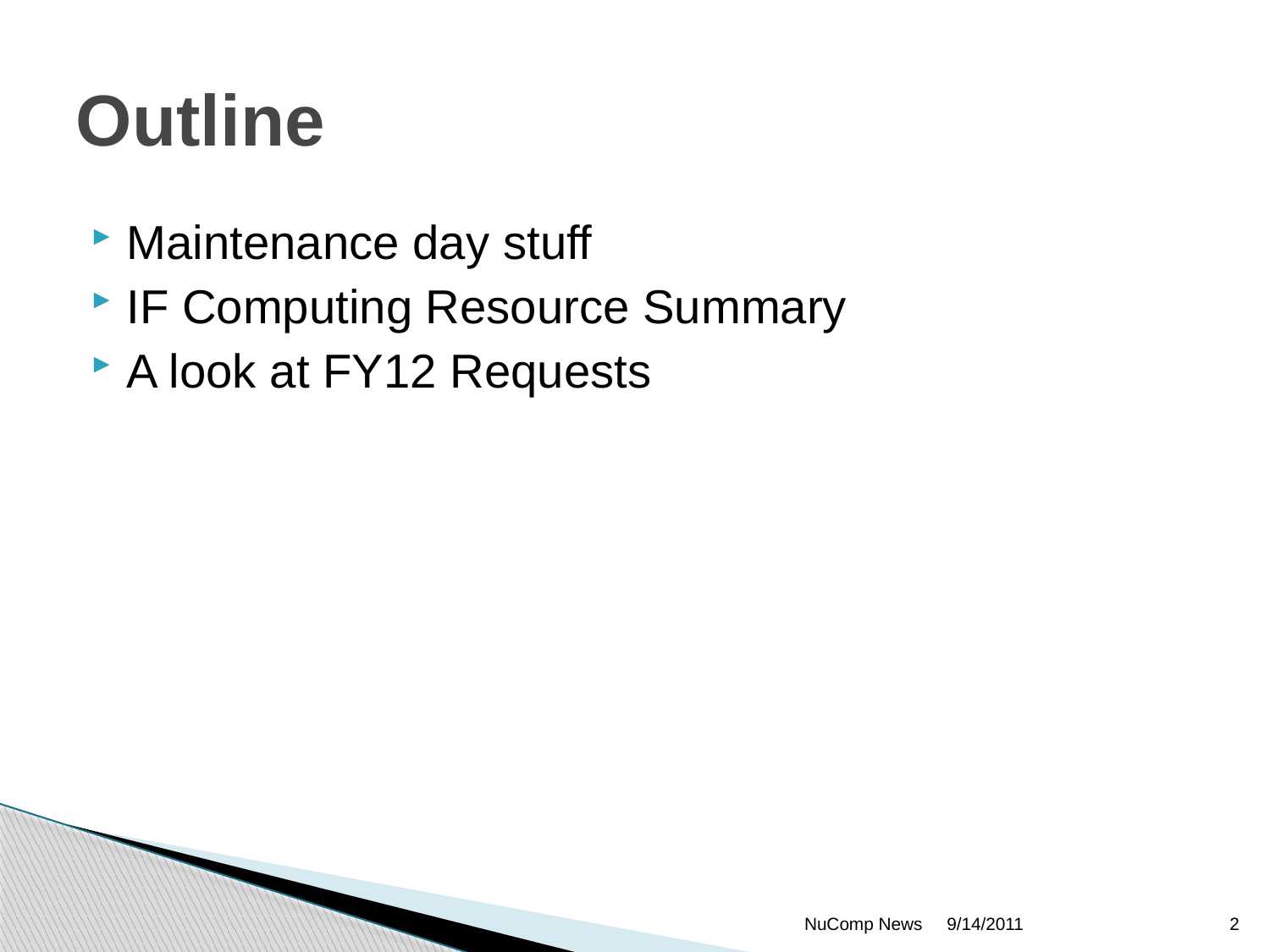

# Outline
Maintenance day stuff
IF Computing Resource Summary
A look at FY12 Requests
NuComp News
9/14/2011
2